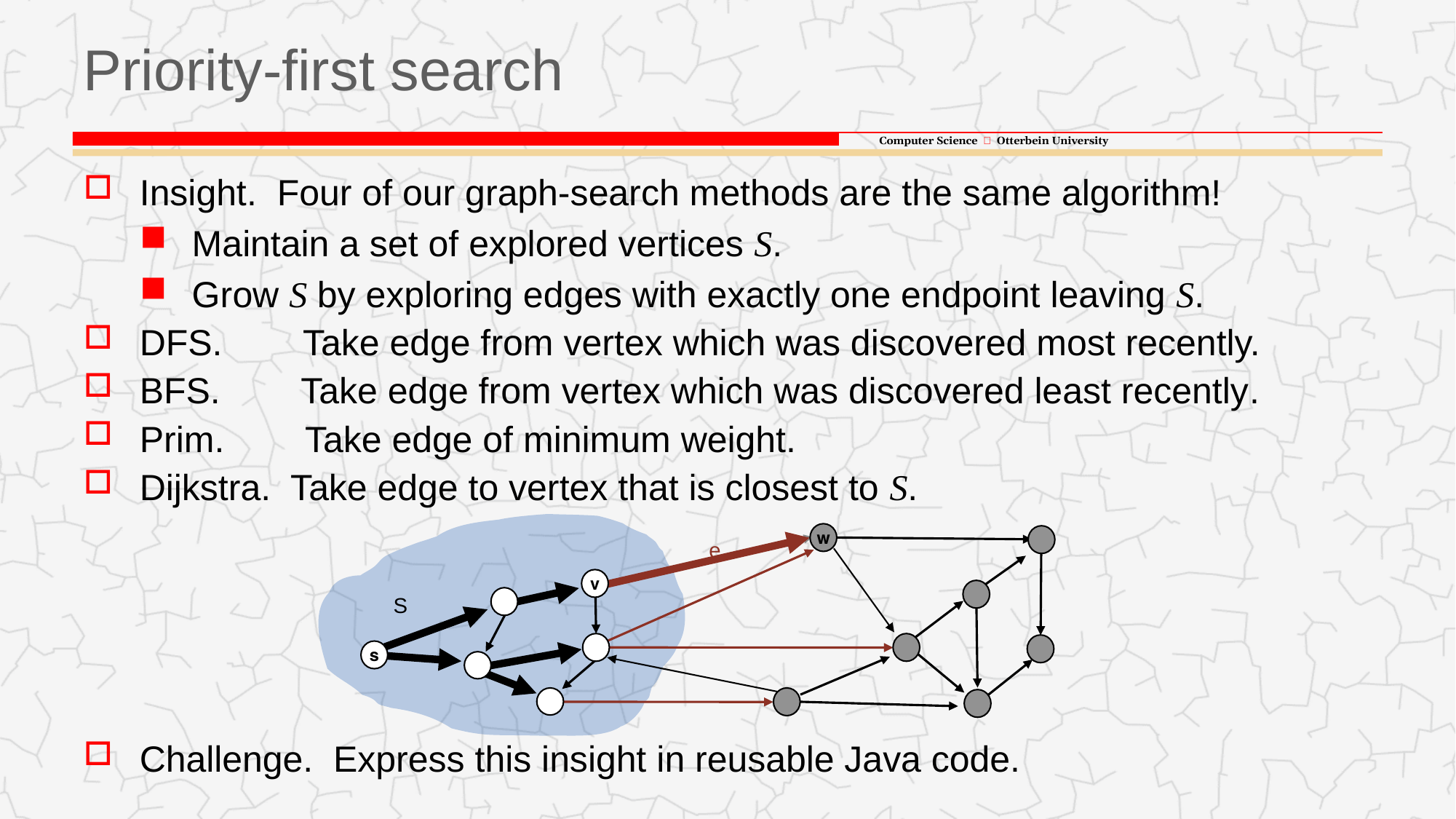

# Priority-first search
Insight.  Four of our graph-search methods are the same algorithm!
Maintain a set of explored vertices S.
Grow S by exploring edges with exactly one endpoint leaving S.
DFS.        Take edge from vertex which was discovered most recently.
BFS.        Take edge from vertex which was discovered least recently.
Prim.        Take edge of minimum weight.
Dijkstra.  Take edge to vertex that is closest to S.

Challenge.  Express this insight in reusable Java code.

e
w

v
S

s